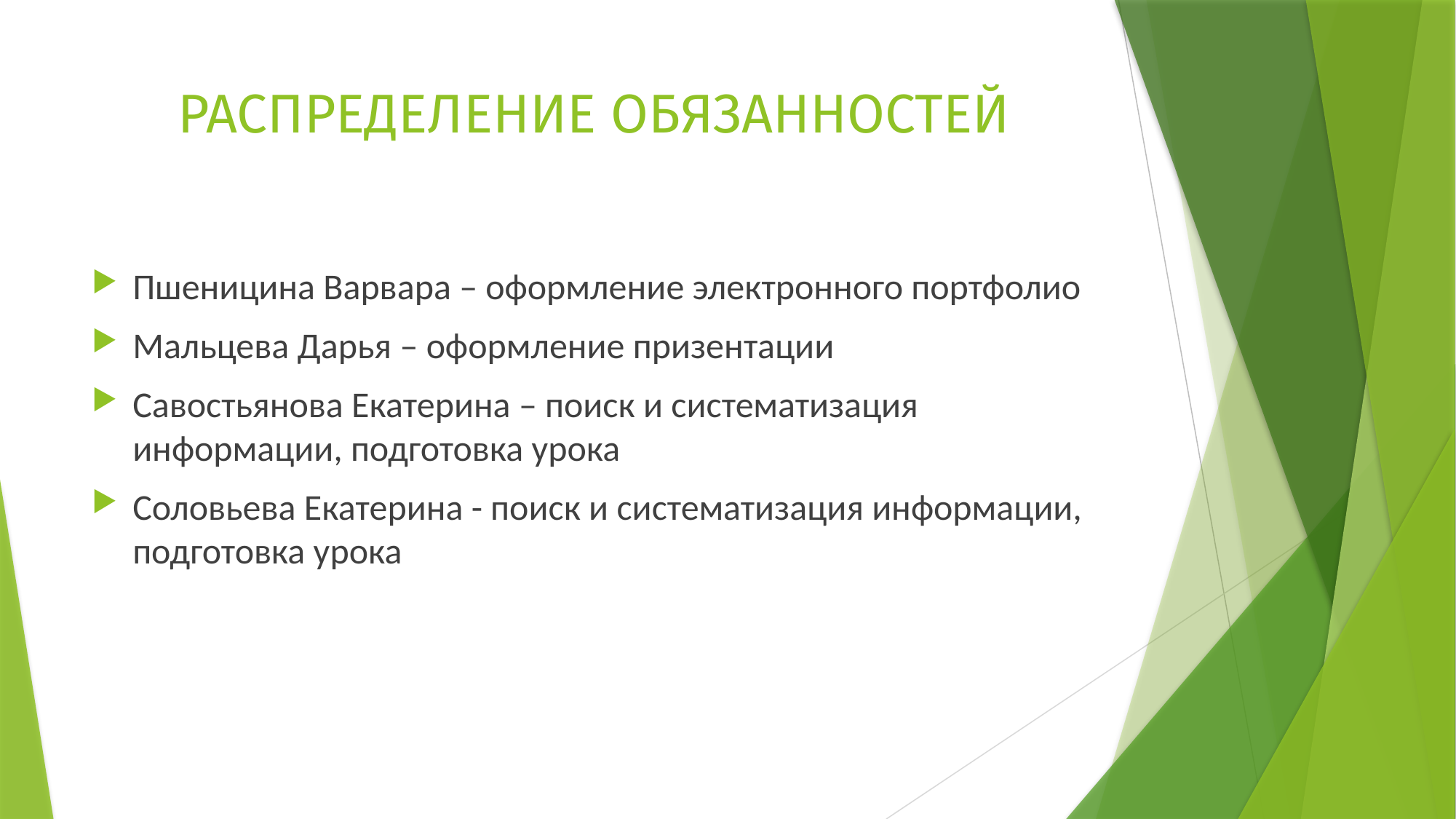

# РАСПРЕДЕЛЕНИЕ ОБЯЗАННОСТЕЙ
Пшеницина Варвара – оформление электронного портфолио
Мальцева Дарья – оформление призентации
Савостьянова Екатерина – поиск и систематизация информации, подготовка урока
Соловьева Екатерина - поиск и систематизация информации, подготовка урока